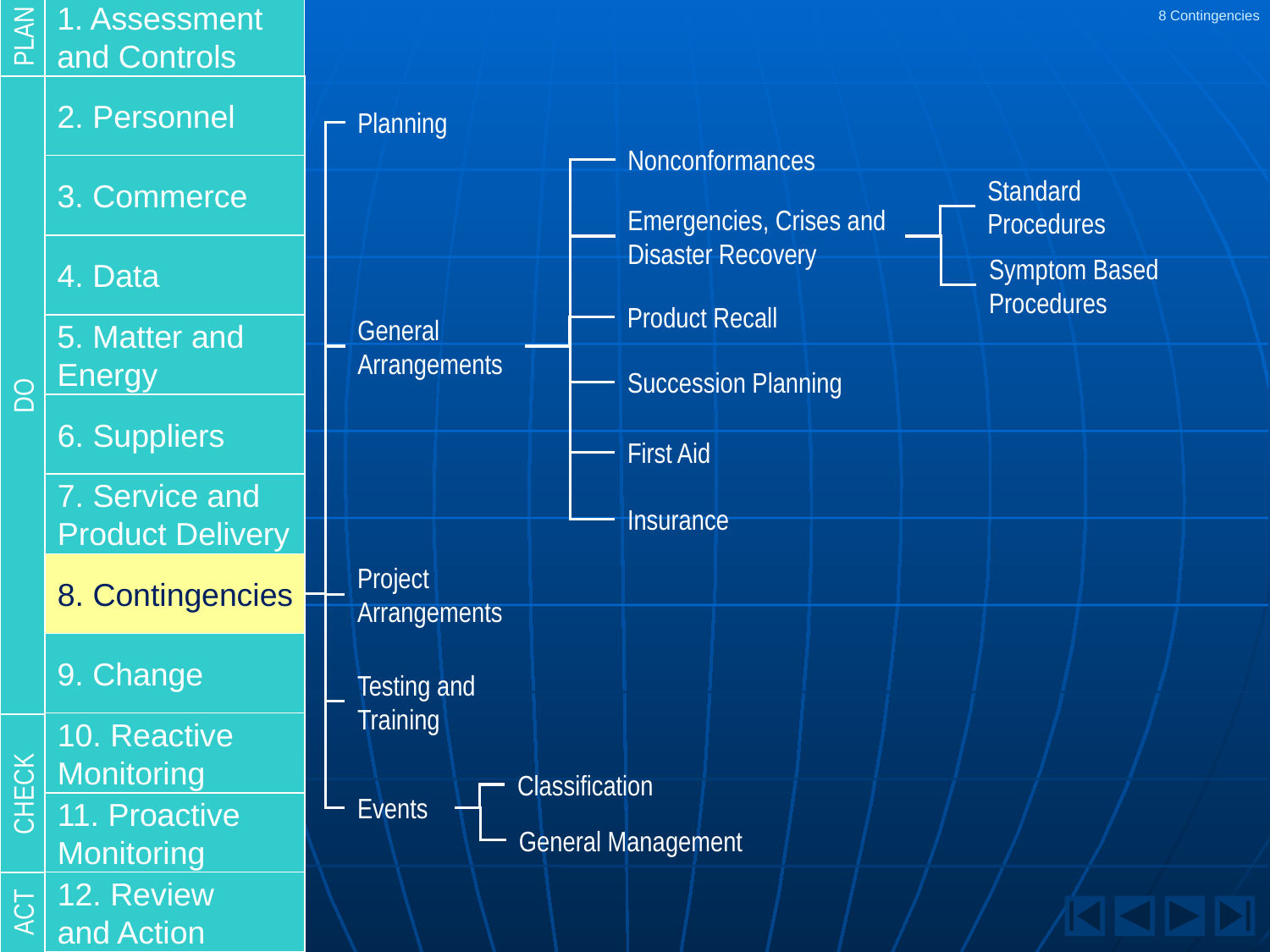

1. Assessment
and Controls
# 8 Contingencies
PLAN
2. Personnel
Planning
Nonconformances
3. Commerce
Standard Procedures
Emergencies, Crises and Disaster Recovery
4. Data
Symptom Based Procedures
Product Recall
General Arrangements
5. Matter and
Energy
Succession Planning
DO
6. Suppliers
First Aid
7. Service and
Product Delivery
Insurance
8. Contingencies
Project  Arrangements
9. Change
Testing and Training
10. Reactive
Monitoring
Classification
CHECK
Events
11. Proactive
Monitoring
General Management
12. Review
and Action
ACT